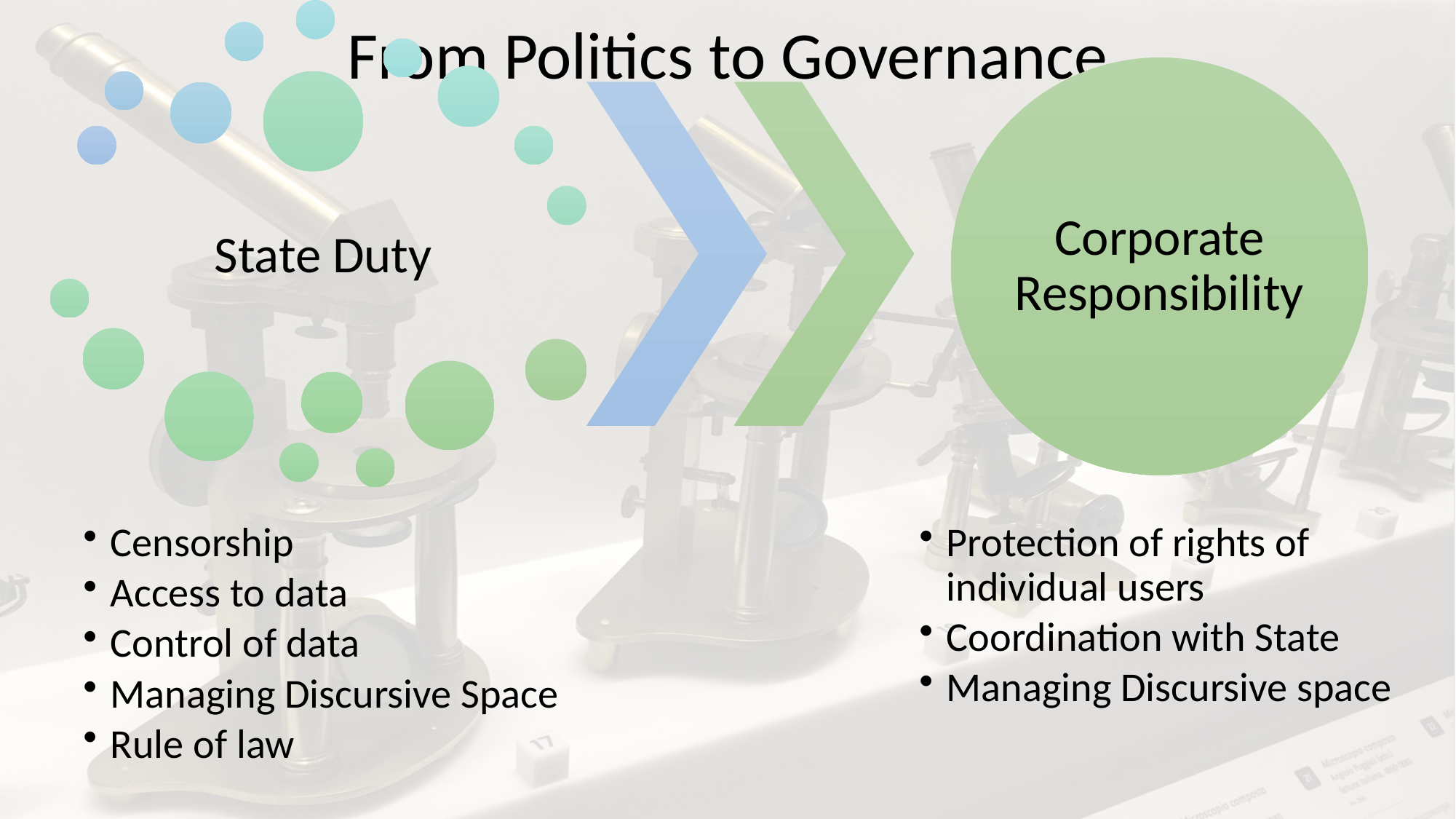

State Duty
Censorship
Access to data
Control of data
Managing Discursive Space
Rule of law
Corporate Responsibility
Protection of rights of individual users
Coordination with State
Managing Discursive space
# From Politics to Governance